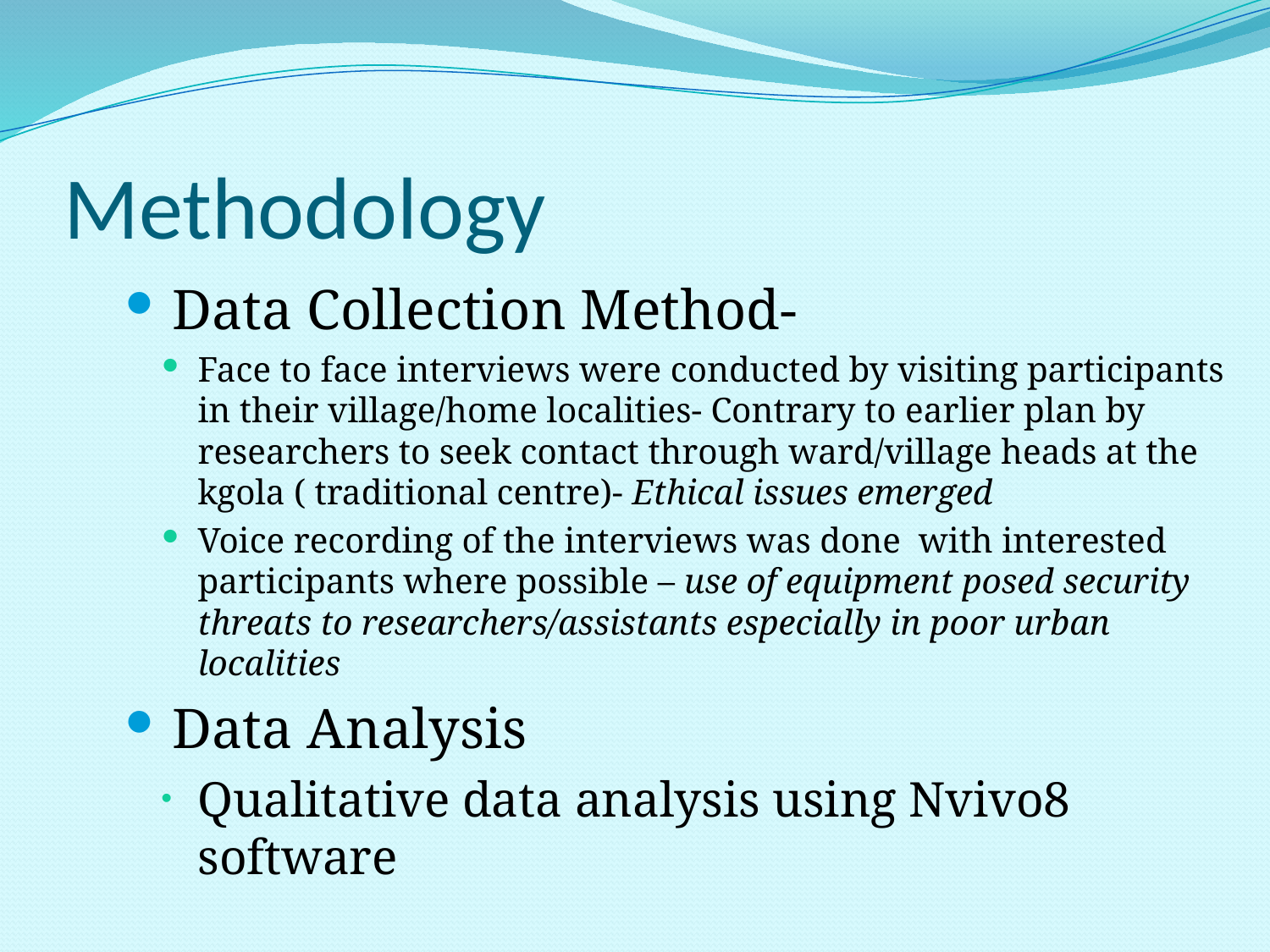

# Methodology
Data Collection Method-
Face to face interviews were conducted by visiting participants in their village/home localities- Contrary to earlier plan by researchers to seek contact through ward/village heads at the kgola ( traditional centre)- Ethical issues emerged
Voice recording of the interviews was done  with interested participants where possible – use of equipment posed security threats to researchers/assistants especially in poor urban localities
Data Analysis
Qualitative data analysis using Nvivo8 software